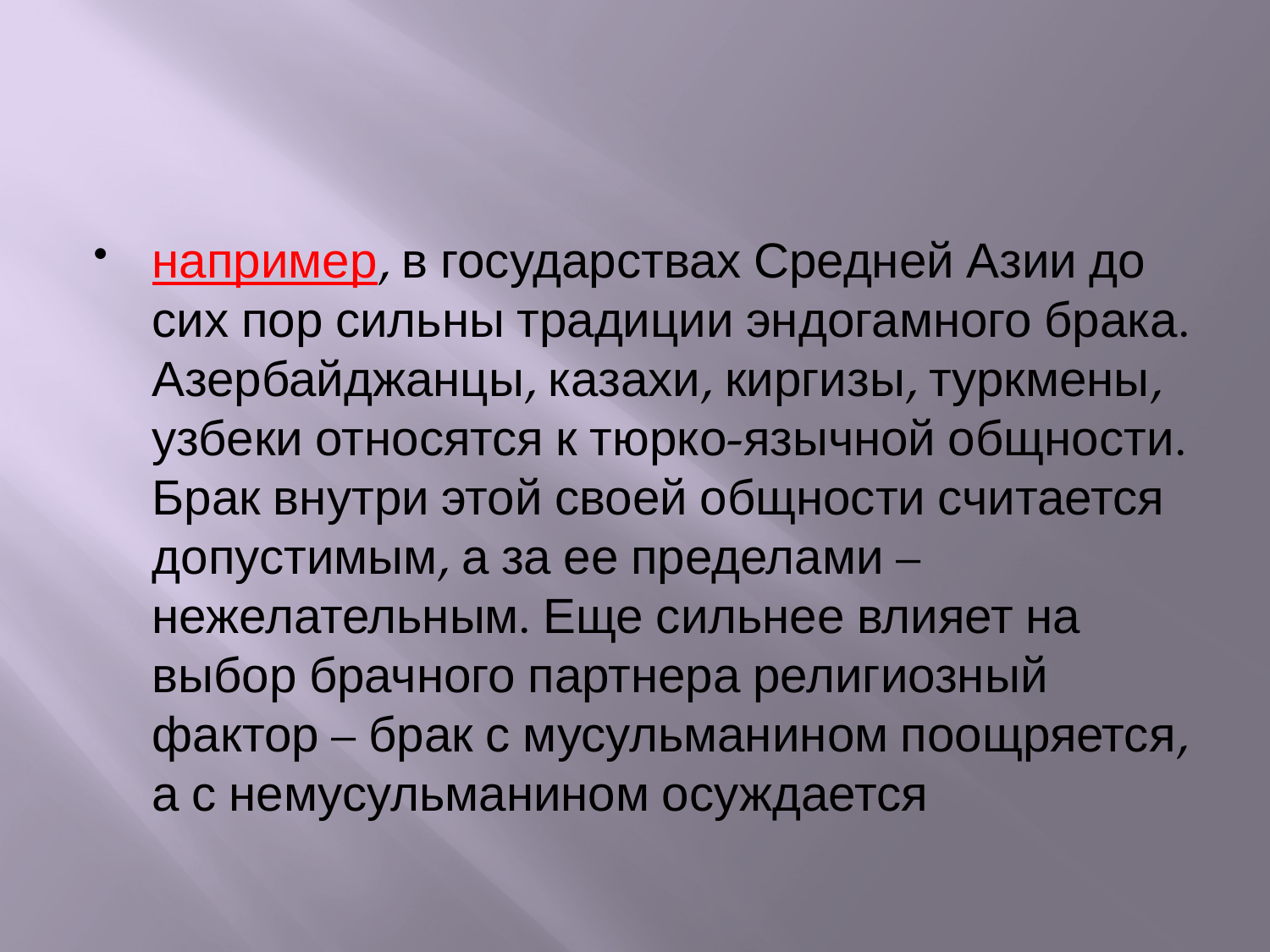

#
например, в государствах Средней Азии до сих пор сильны традиции эндогамного брака. Азербайджанцы, казахи, киргизы, туркмены, узбеки относятся к тюрко-язычной общности. Брак внутри этой своей общности считается допустимым, а за ее пределами – нежелательным. Еще сильнее влияет на выбор брачного партнера религиозный фактор – брак с мусульманином поощряется, а с немусульманином осуждается